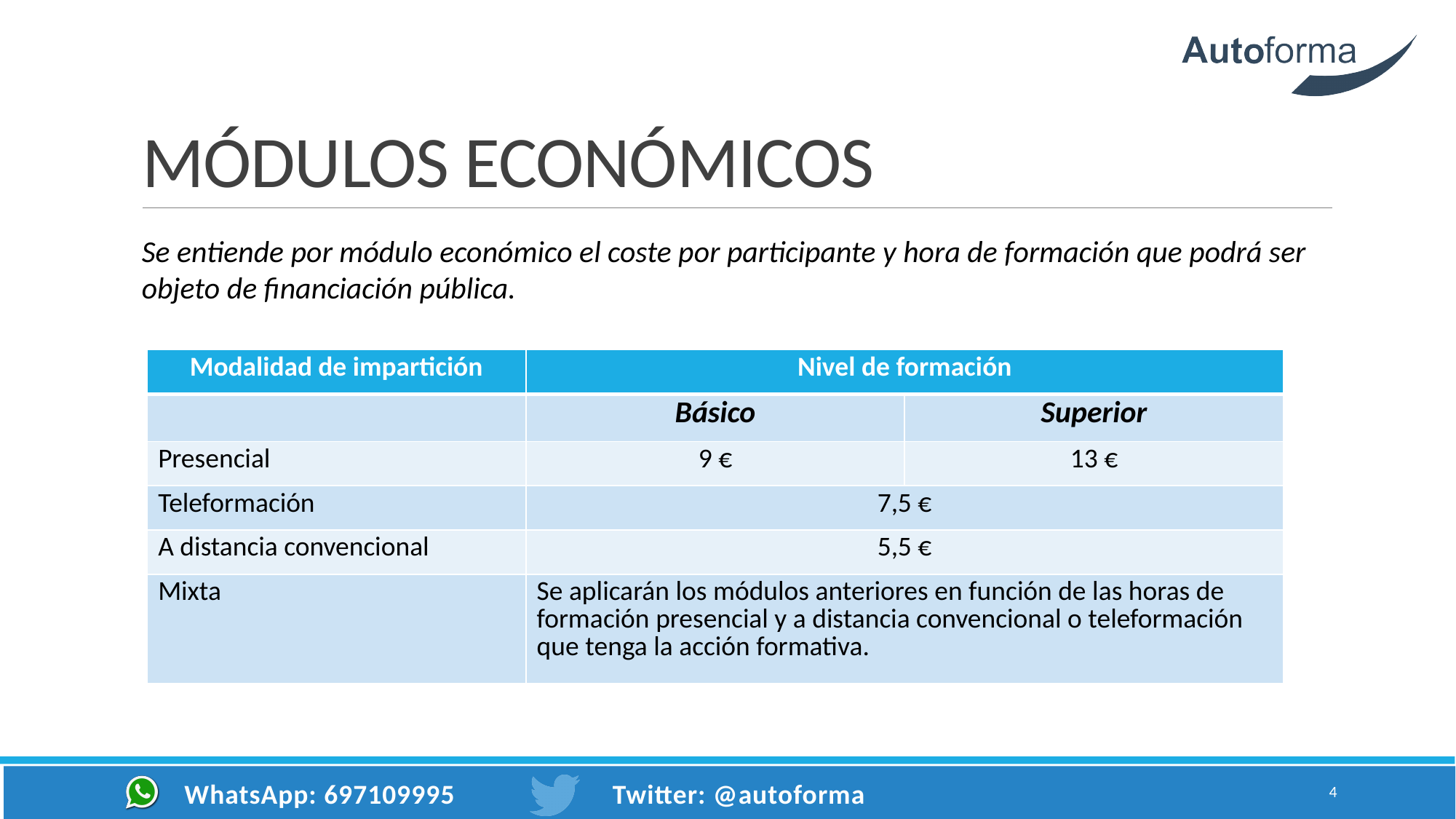

# MÓDULOS ECONÓMICOS
Se entiende por módulo económico el coste por participante y hora de formación que podrá ser objeto de financiación pública.
| Modalidad de impartición | Nivel de formación |  |
| --- | --- | --- |
|  | Básico | Superior |
| Presencial | 9 € | 13 € |
| Teleformación | 7,5 € |  |
| A distancia convencional | 5,5 € |  |
| Mixta | Se aplicarán los módulos anteriores en función de las horas de formación presencial y a distancia convencional o teleformación que tenga la acción formativa. |  |
4